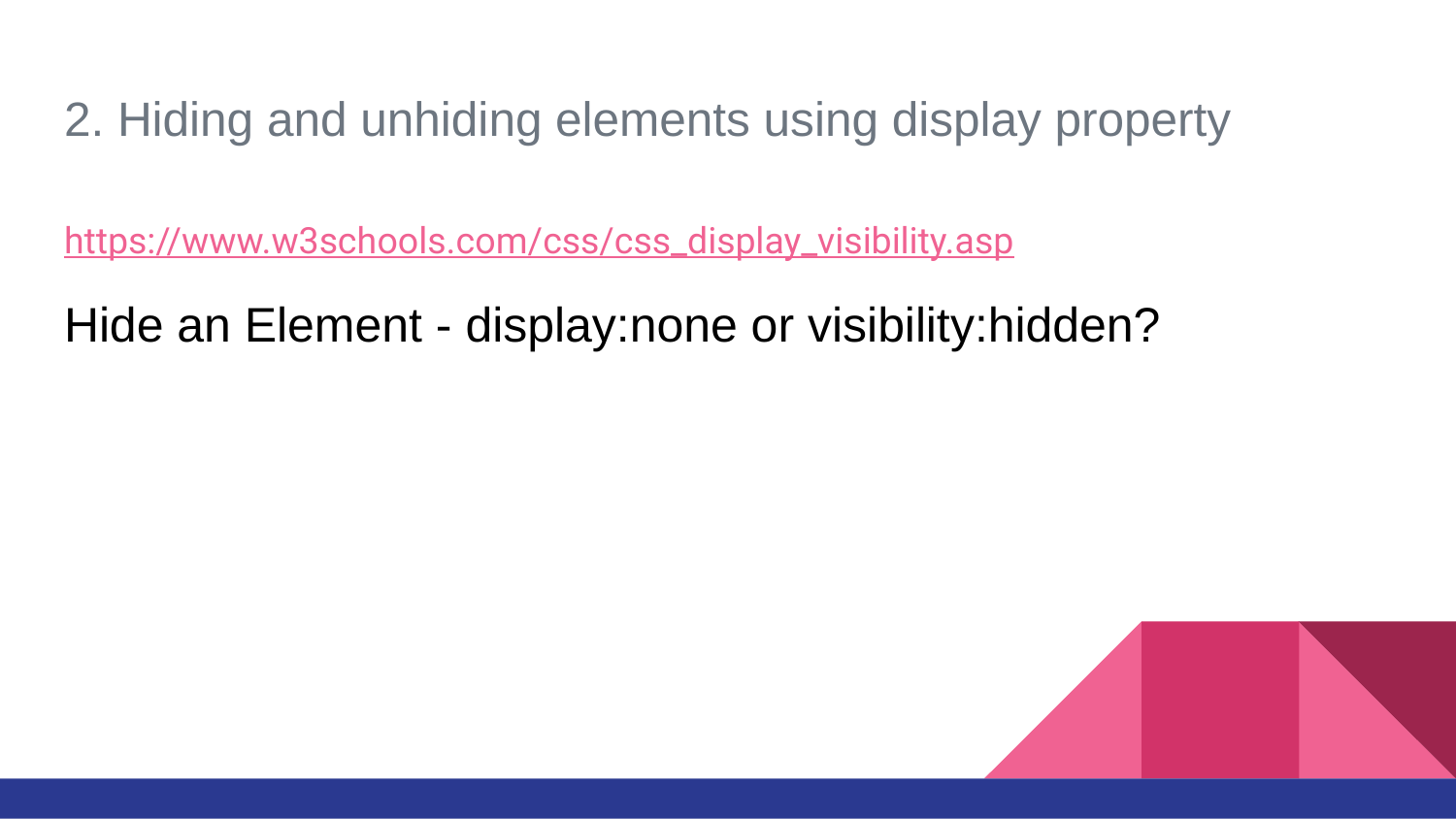

# 2. Hiding and unhiding elements using display property

https://www.w3schools.com/css/css_display_visibility.asp
Hide an Element - display:none or visibility:hidden?